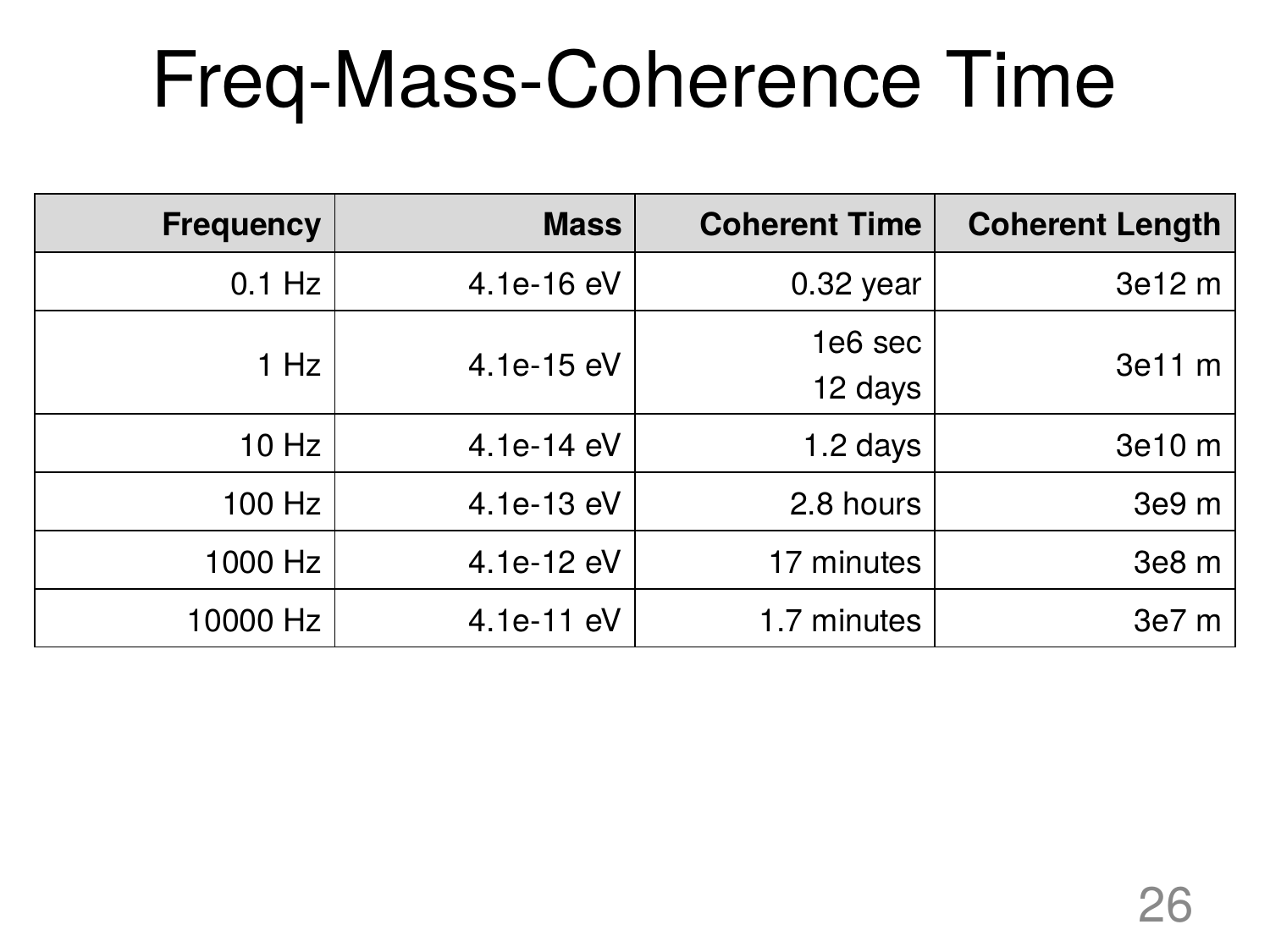

# Freq-Mass-Coherence Time
| Frequency | Mass | Coherent Time | Coherent Length |
| --- | --- | --- | --- |
| 0.1 Hz | 4.1e-16 eV | 0.32 year | 3e12 m |
| 1 Hz | 4.1e-15 eV | 1e6 sec 12 days | 3e11 m |
| 10 Hz | 4.1e-14 eV | 1.2 days | 3e10 m |
| 100 Hz | 4.1e-13 eV | 2.8 hours | 3e9 m |
| 1000 Hz | 4.1e-12 eV | 17 minutes | 3e8 m |
| 10000 Hz | 4.1e-11 eV | 1.7 minutes | 3e7 m |
26